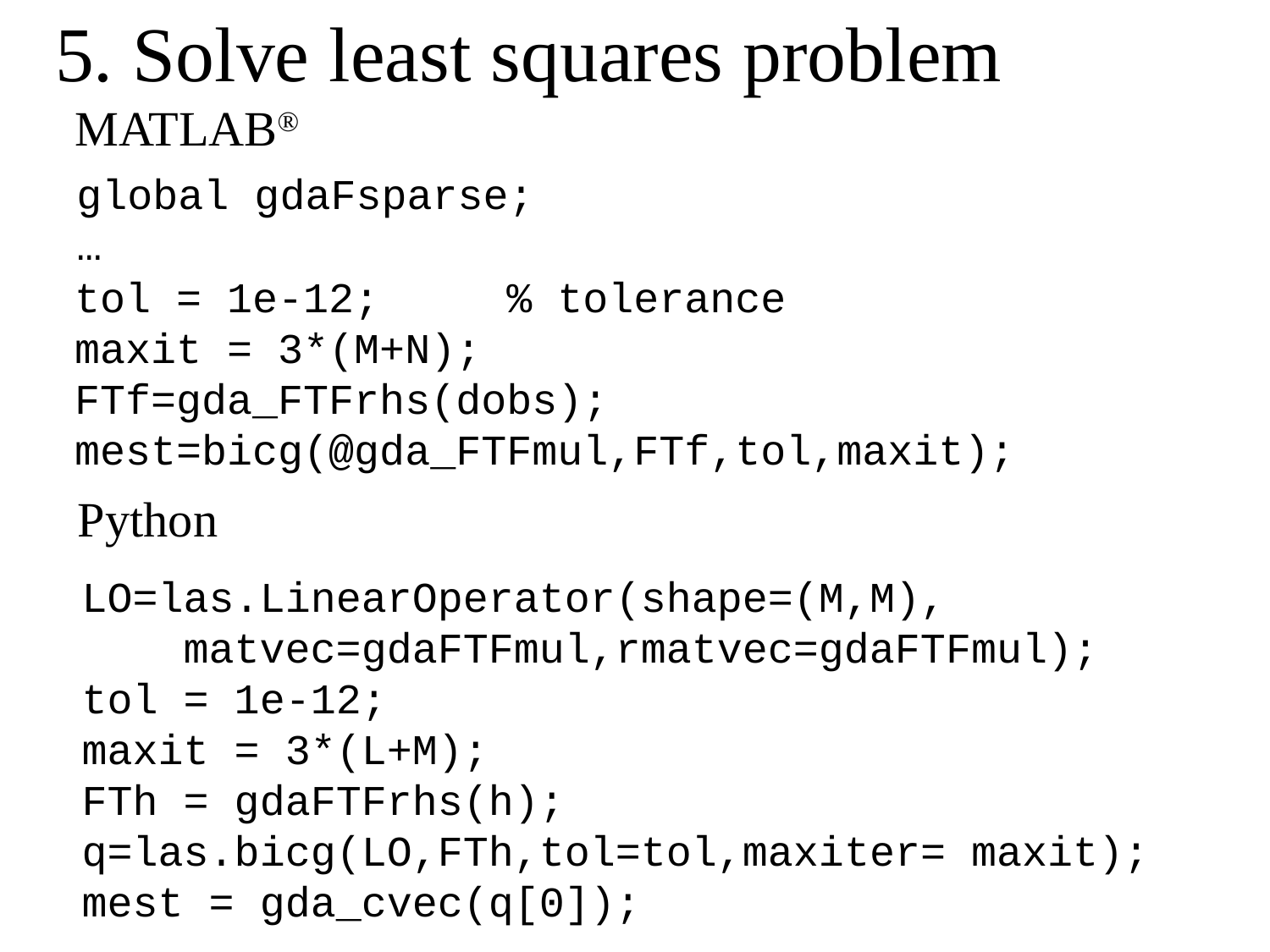

# 5. Solve least squares problem
MATLAB®
global gdaFsparse;
…
tol = 1e-12;     % tolerance
maxit = 3*(M+N);
FTf=gda_FTFrhs(dobs);
mest=bicg(@gda_FTFmul,FTf,tol,maxit);
Python
LO=las.LinearOperator(shape=(M,M),
    matvec=gdaFTFmul,rmatvec=gdaFTFmul);
tol = 1e-12;
maxit = 3*(L+M);
FTh = gdaFTFrhs(h);
q=las.bicg(LO,FTh,tol=tol,maxiter= maxit);
mest = gda_cvec(q[0]);